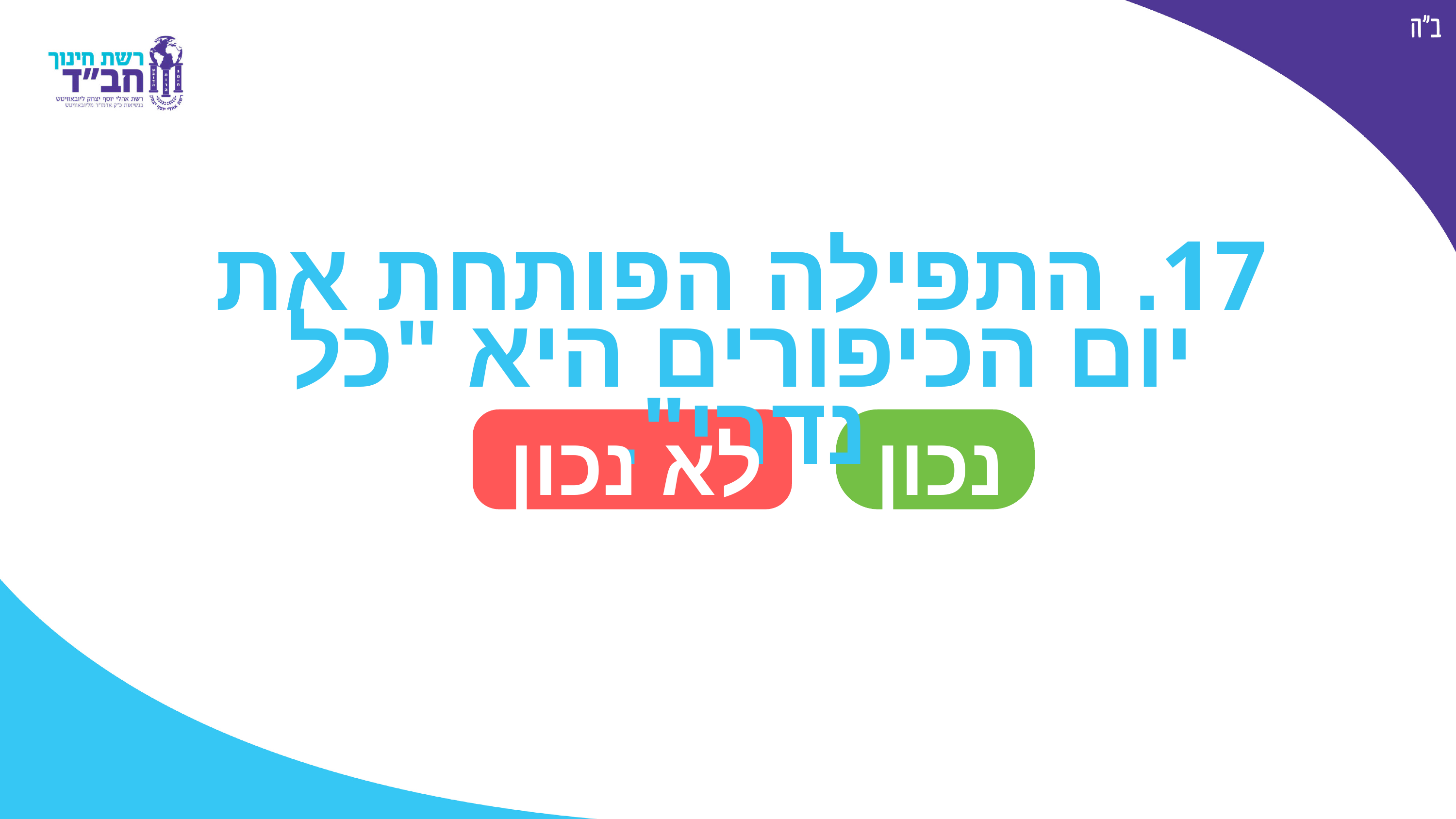

17. התפילה הפותחת את יום הכיפורים היא "כל נדרי".
נכון     לא נכון